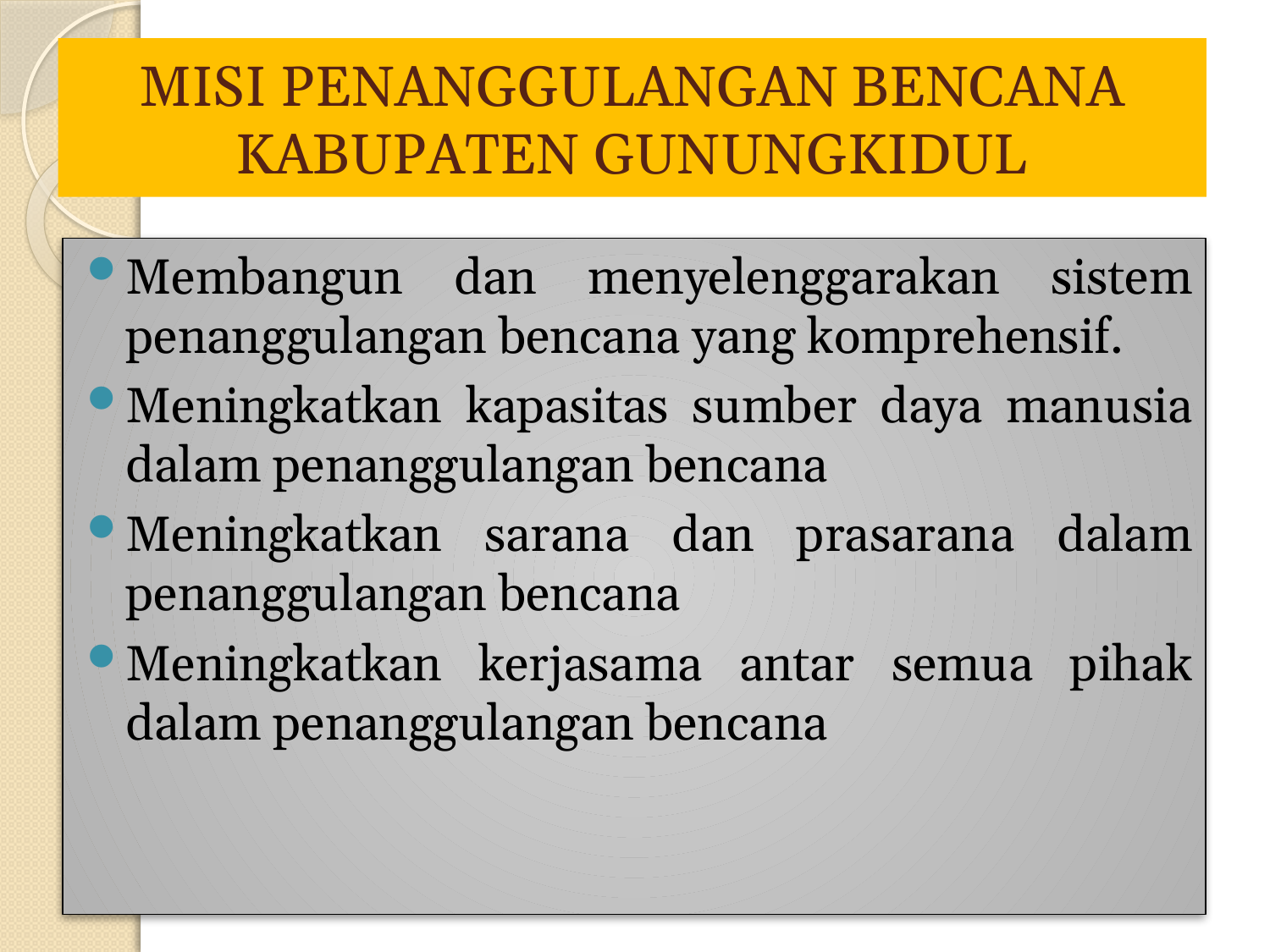

# MISI PENANGGULANGAN BENCANA KABUPATEN GUNUNGKIDUL
Membangun dan menyelenggarakan sistem penanggulangan bencana yang komprehensif.
Meningkatkan kapasitas sumber daya manusia dalam penanggulangan bencana
Meningkatkan sarana dan prasarana dalam penanggulangan bencana
Meningkatkan kerjasama antar semua pihak dalam penanggulangan bencana